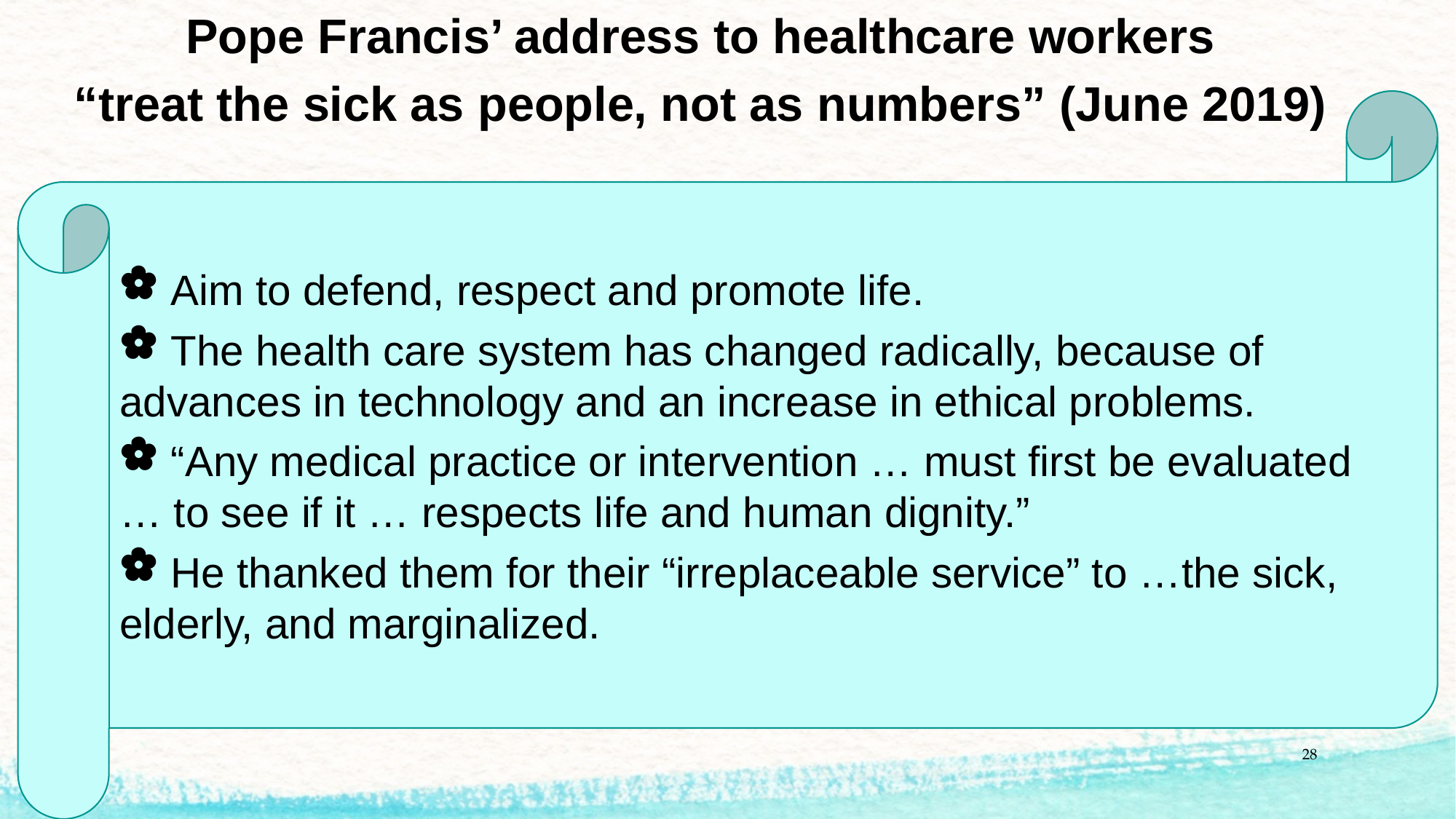

Pope Francis’ address to healthcare workers
“treat the sick as people, not as numbers” (June 2019)
 Aim to defend, respect and promote life.
 The health care system has changed radically, because of advances in technology and an increase in ethical problems.
 “Any medical practice or intervention … must first be evaluated … to see if it … respects life and human dignity.”
 He thanked them for their “irreplaceable service” to …the sick,  elderly, and marginalized.
28